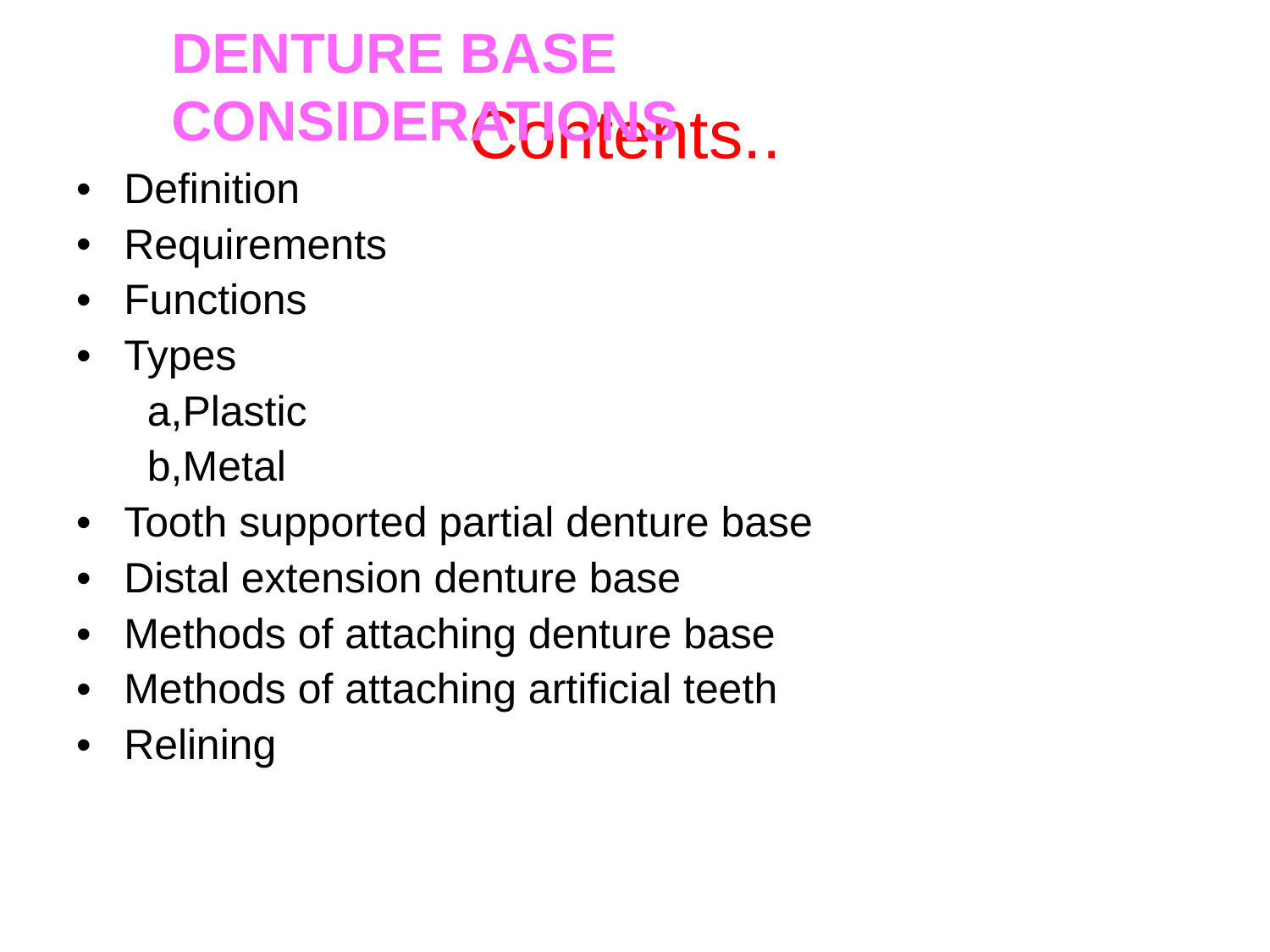

DENTURE BASE CONSIDERATIONS
# Contents..
Definition
Requirements
Functions
Types
      a,Plastic
      b,Metal
Tooth supported partial denture base
Distal extension denture base
Methods of attaching denture base
Methods of attaching artificial teeth
Relining